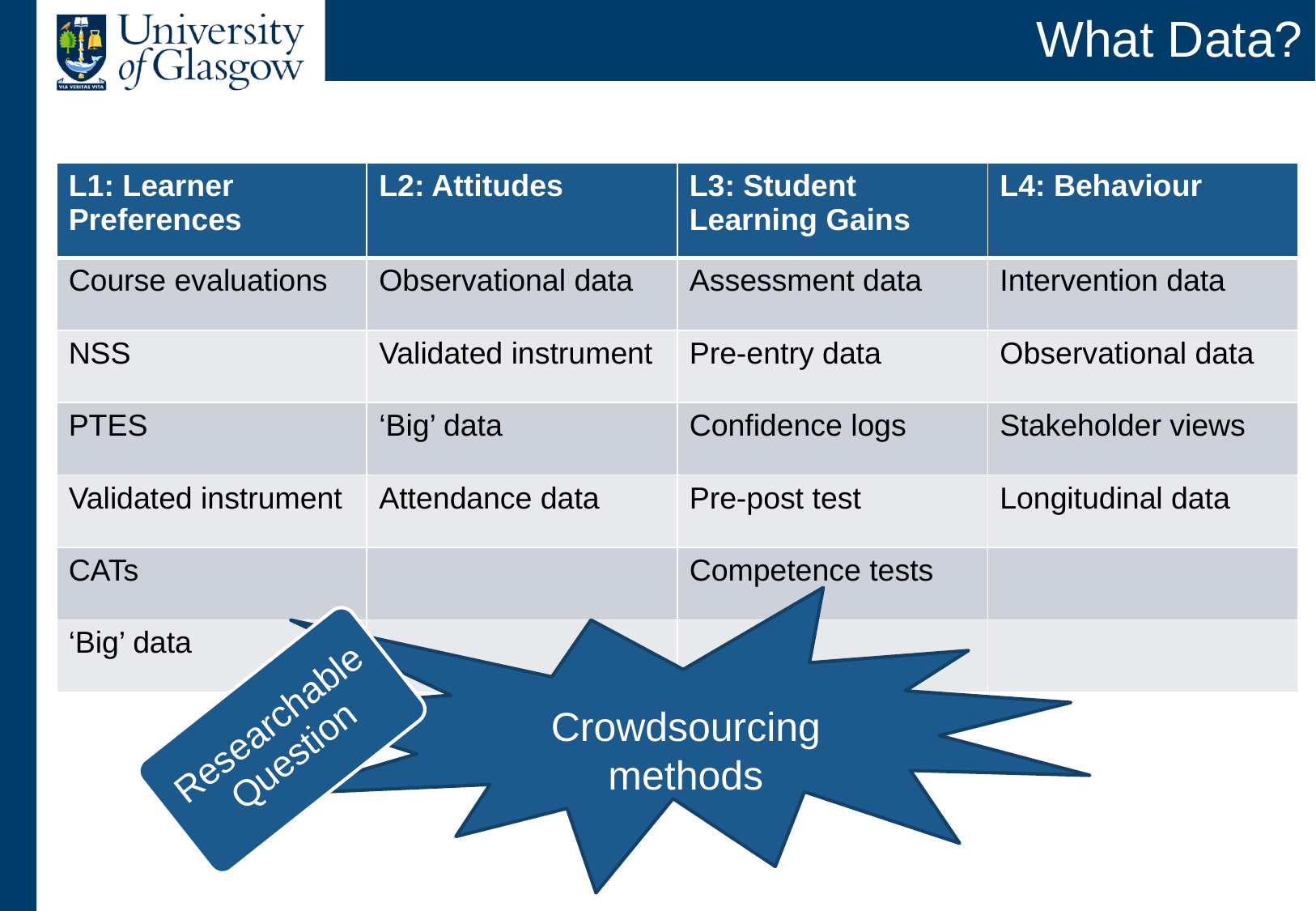

# What Data?
| L1: Learner Preferences | L2: Attitudes | L3: Student Learning Gains | L4: Behaviour |
| --- | --- | --- | --- |
| Course evaluations | Observational data | Assessment data | Intervention data |
| NSS | Validated instrument | Pre-entry data | Observational data |
| PTES | ‘Big’ data | Confidence logs | Stakeholder views |
| Validated instrument | Attendance data | Pre-post test | Longitudinal data |
| CATs |  | Competence tests |  |
| ‘Big’ data |  |  |  |

Crowdsourcing methods

Researchable Question